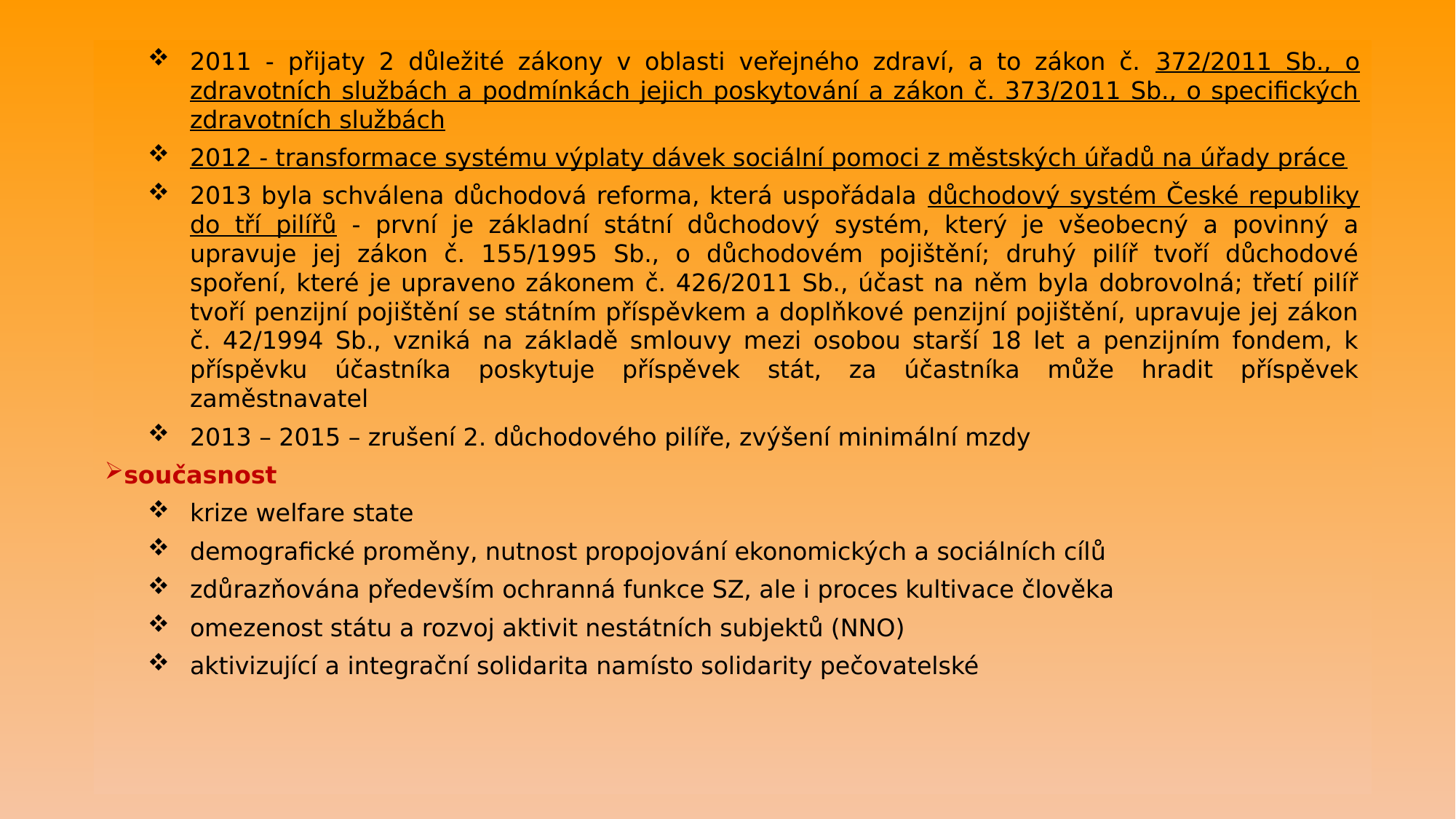

2011 - přijaty 2 důležité zákony v oblasti veřejného zdraví, a to zákon č. 372/2011 Sb., o zdravotních službách a podmínkách jejich poskytování a zákon č. 373/2011 Sb., o specifických zdravotních službách
2012 - transformace systému výplaty dávek sociální pomoci z městských úřadů na úřady práce
2013 byla schválena důchodová reforma, která uspořádala důchodový systém České republiky do tří pilířů - první je základní státní důchodový systém, který je všeobecný a povinný a upravuje jej zákon č. 155/1995 Sb., o důchodovém pojištění; druhý pilíř tvoří důchodové spoření, které je upraveno zákonem č. 426/2011 Sb., účast na něm byla dobrovolná; třetí pilíř tvoří penzijní pojištění se státním příspěvkem a doplňkové penzijní pojištění, upravuje jej zákon č. 42/1994 Sb., vzniká na základě smlouvy mezi osobou starší 18 let a penzijním fondem, k příspěvku účastníka poskytuje příspěvek stát, za účastníka může hradit příspěvek zaměstnavatel
2013 – 2015 – zrušení 2. důchodového pilíře, zvýšení minimální mzdy
současnost
krize welfare state
demografické proměny, nutnost propojování ekonomických a sociálních cílů
zdůrazňována především ochranná funkce SZ, ale i proces kultivace člověka
omezenost státu a rozvoj aktivit nestátních subjektů (NNO)
aktivizující a integrační solidarita namísto solidarity pečovatelské